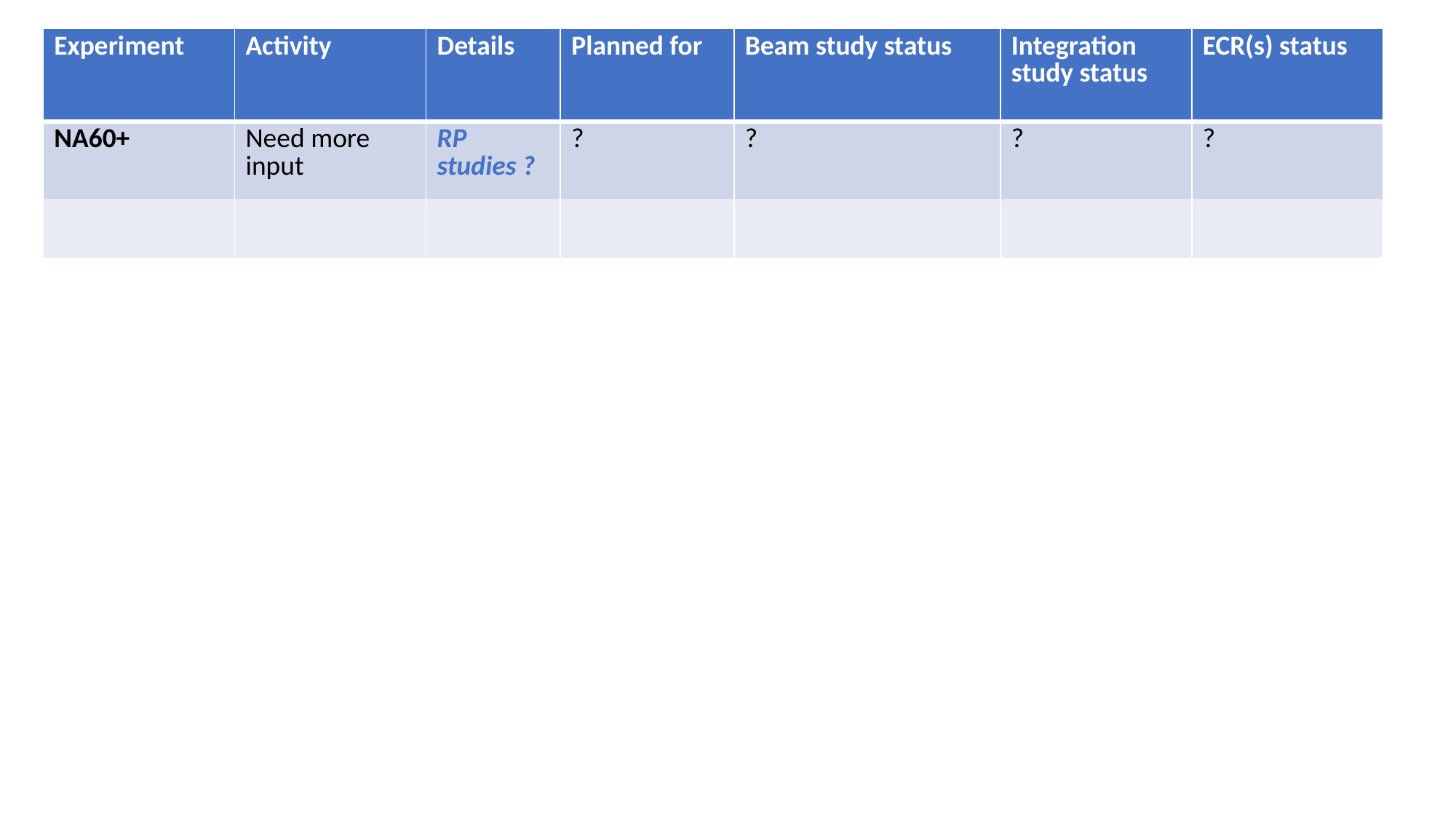

| Experiment | Activity | Details | Planned for | Beam study status | Integration study status | ECR(s) status |
| --- | --- | --- | --- | --- | --- | --- |
| NA60+ | Need more input | RP studies ? | ? | ? | ? | ? |
|  |  |  |  |  |  |  |